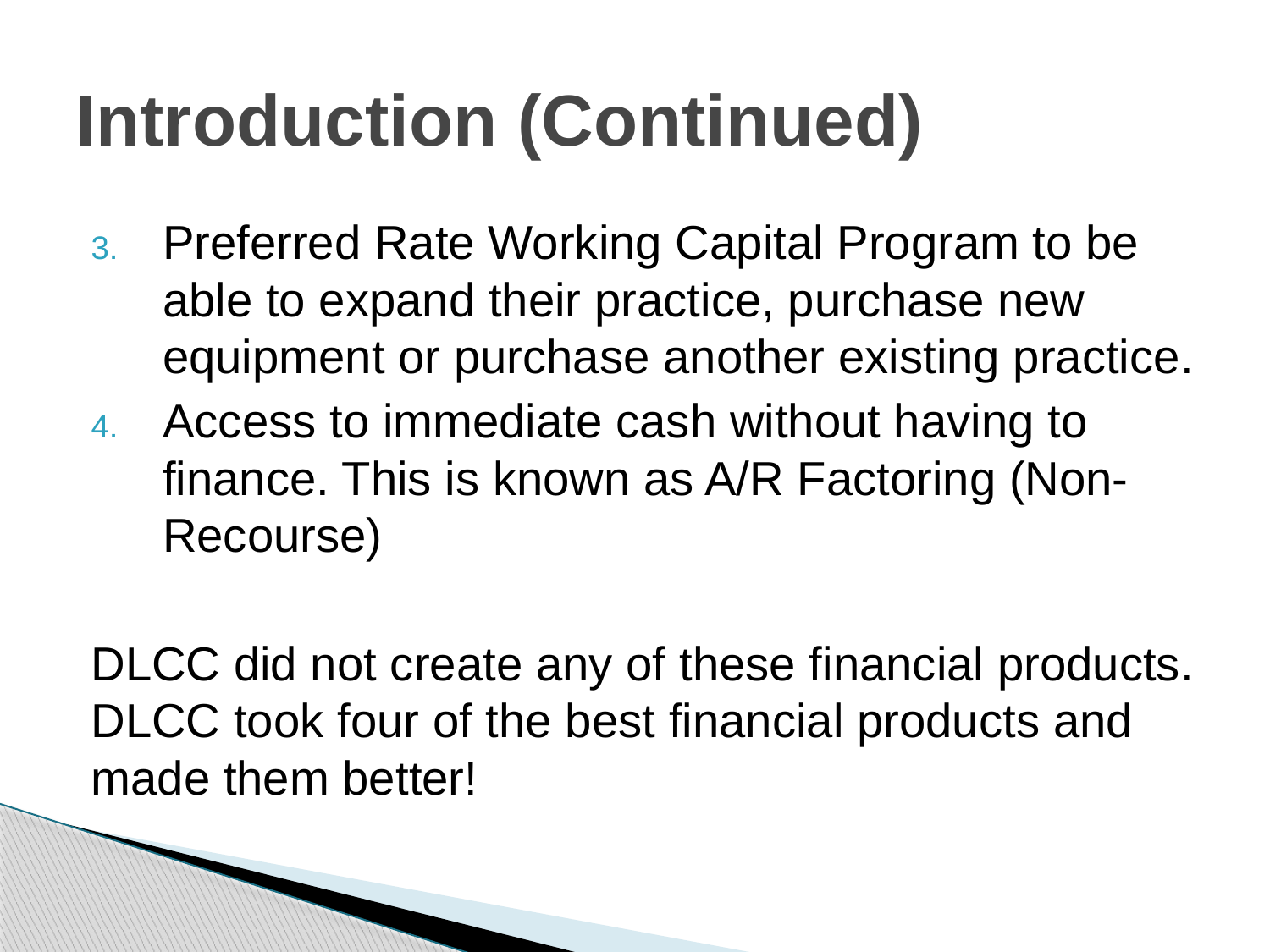

# Introduction (Continued)
Preferred Rate Working Capital Program to be able to expand their practice, purchase new equipment or purchase another existing practice.
Access to immediate cash without having to finance. This is known as A/R Factoring (Non-Recourse)

DLCC did not create any of these financial products. DLCC took four of the best financial products and made them better!